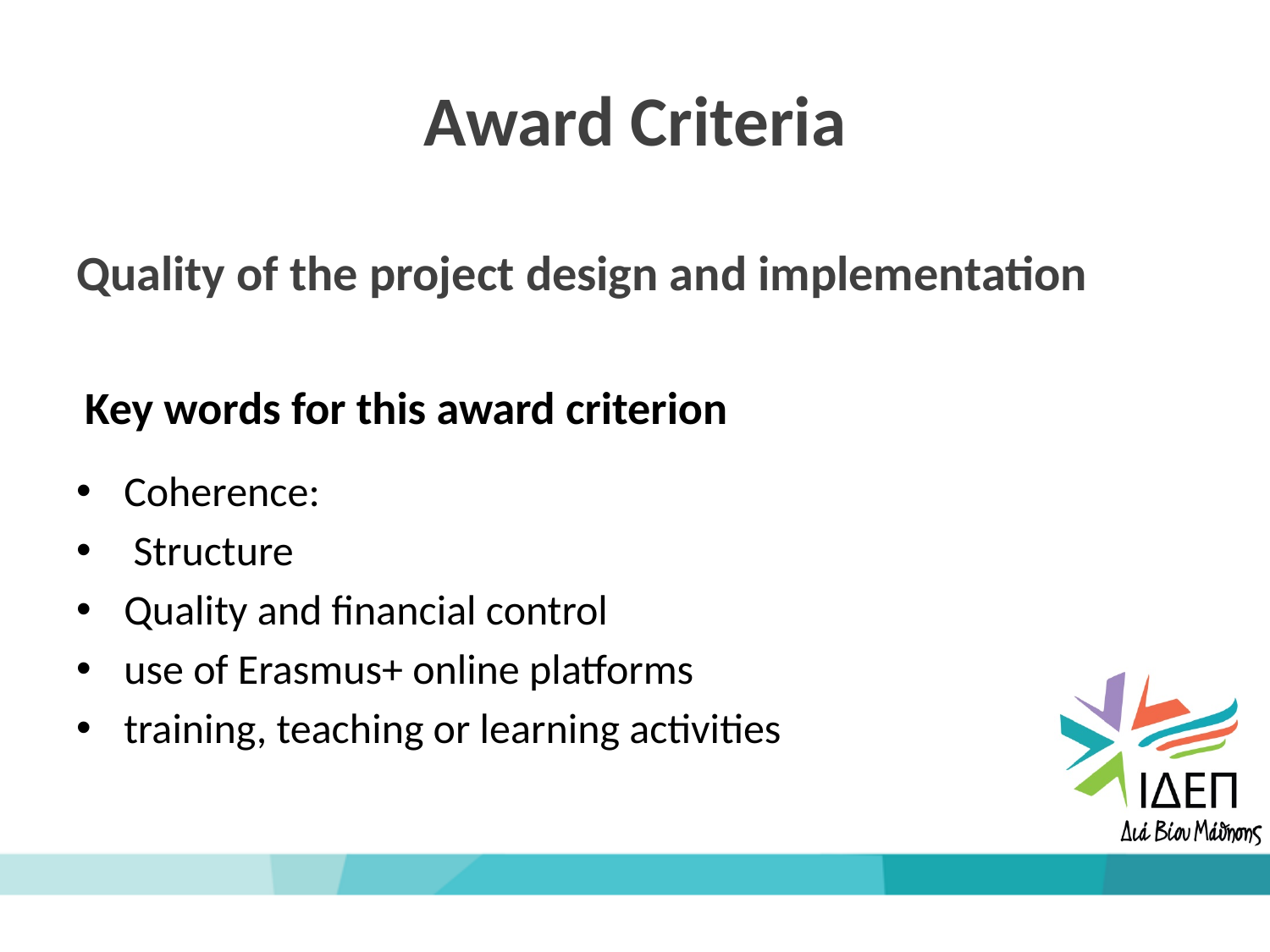

# Award Criteria

Quality of the project design and implementation

 Key words for this award criterion

Coherence:
 Structure
Quality and financial control
use of Erasmus+ online platforms
training, teaching or learning activities